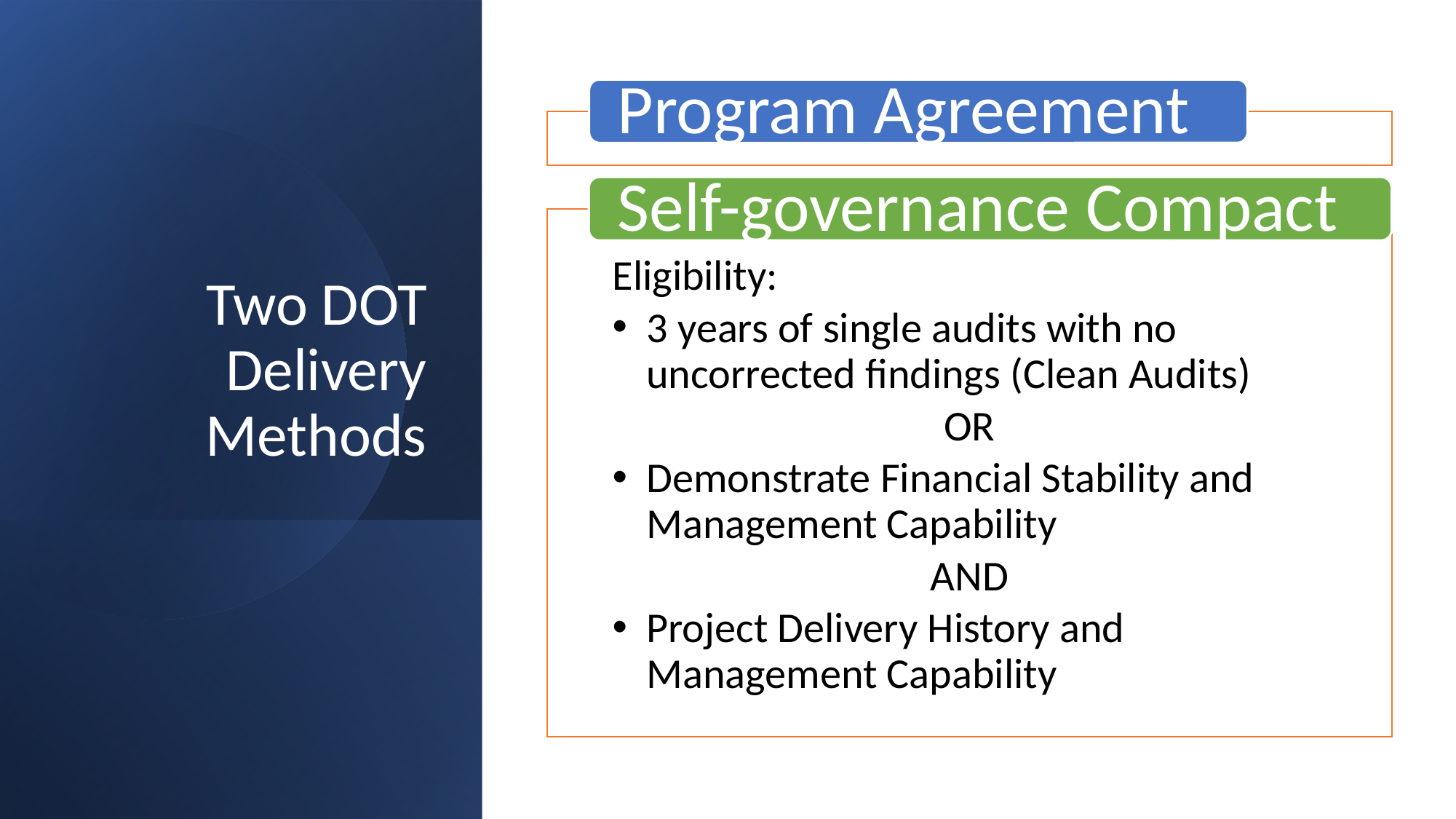

# Two DOT Delivery Methods

Program Agreement
Eligibility:
3 years of single audits with no uncorrected findings (Clean Audits)
OR
Demonstrate Financial Stability and Management Capability
AND
Project Delivery History and Management Capability
Self-governance Compact